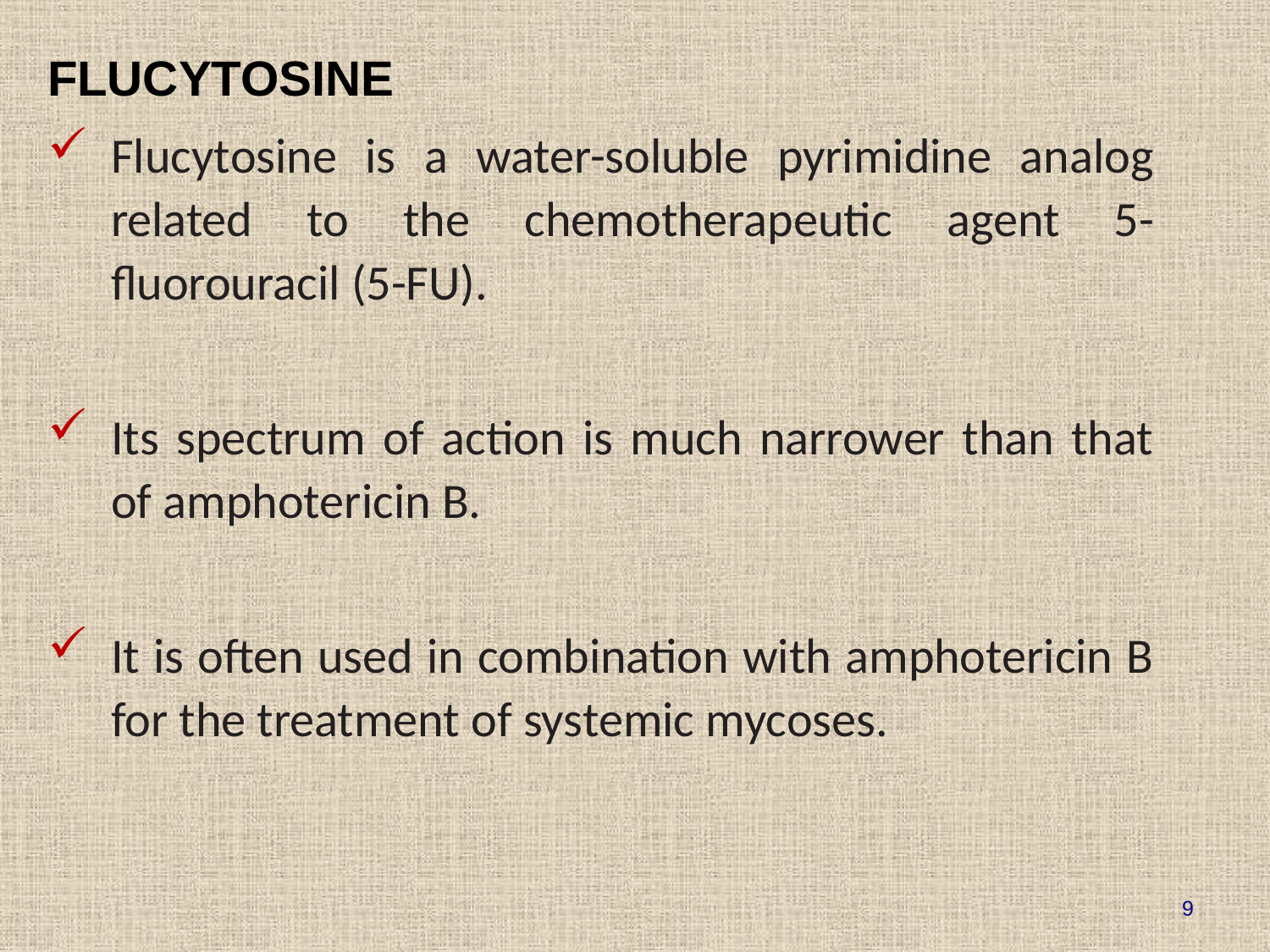

FLUCYTOSINE
Flucytosine is a water-soluble pyrimidine analog related to the chemotherapeutic agent 5-fluorouracil (5-FU).

Its spectrum of action is much narrower than that of amphotericin B.

It is often used in combination with amphotericin B for the treatment of systemic mycoses.
9